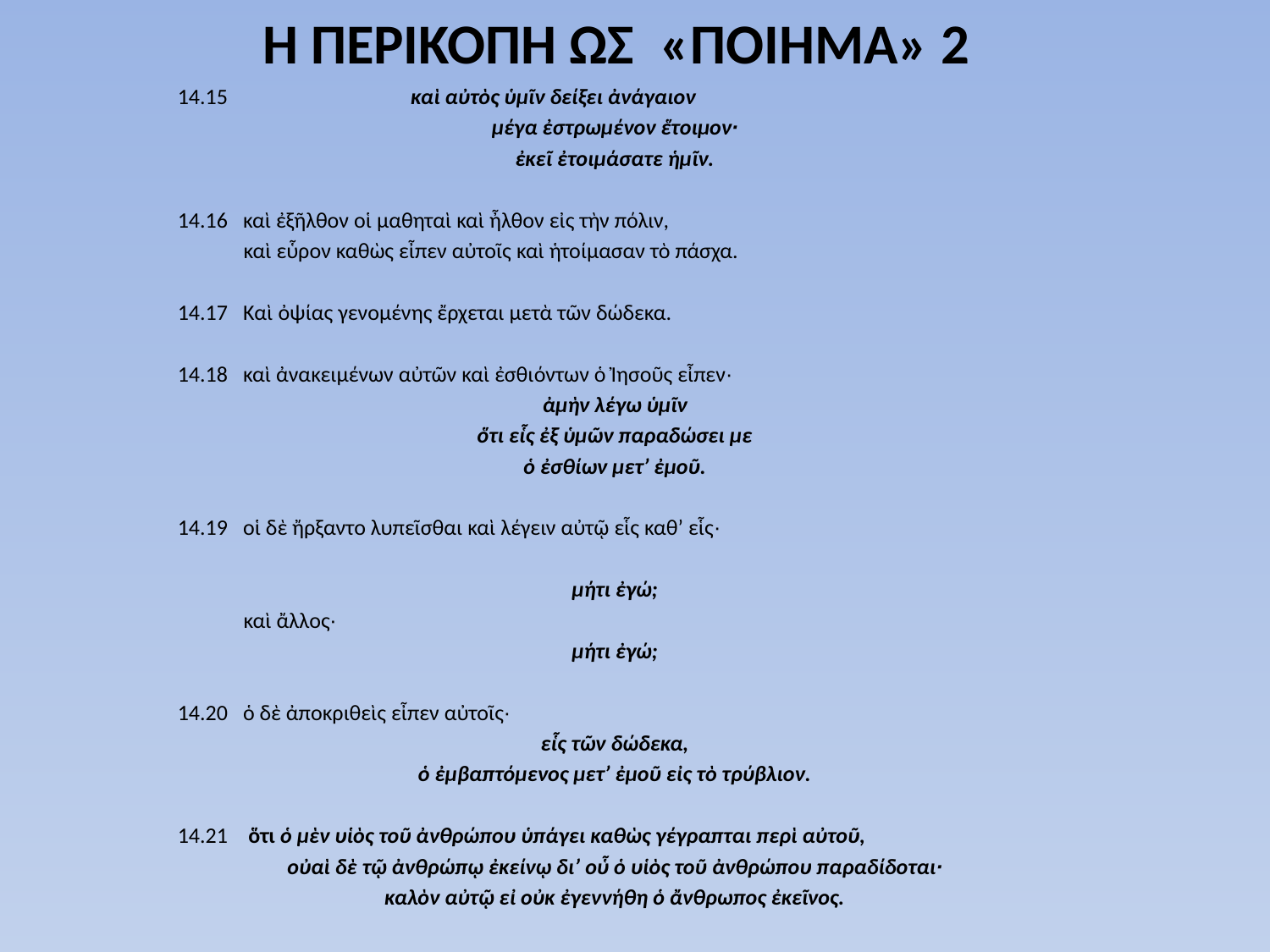

# Η ΠΕΡΙΚΟΠΗ ΩΣ  «ΠΟΙΗΜΑ» 2
14.15                                    καὶ αὐτὸς ὑμῖν δείξει ἀνάγαιον
μέγα ἐστρωμένον ἕτοιμον∙
ἐκεῖ ἐτοιμάσατε ἡμῖν.

14.16   καὶ ἐξῆλθον οἱ μαθηταὶ καὶ ἦλθον εἰς τὴν πόλιν,
             καὶ εὗρον καθὼς εἶπεν αὐτοῖς καὶ ἡτοίμασαν τὸ πάσχα.

14.17   Καὶ ὀψίας γενομένης ἔρχεται μετὰ τῶν δώδεκα.

14.18   καὶ ἀνακειμένων αὐτῶν καὶ ἐσθιόντων ὁ Ἰησοῦς εἶπεν∙
ἀμὴν λέγω ὑμῖν
ὅτι εἷς ἐξ ὑμῶν παραδώσει με
ὁ ἐσθίων μετ’ ἐμοῦ.

14.19   οἱ δὲ ἤρξαντο λυπεῖσθαι καὶ λέγειν αὐτῷ εἷς καθ’ εἷς∙

μήτι ἐγώ;
             καὶ ἄλλος∙
μήτι ἐγώ;

14.20   ὁ δὲ ἀποκριθεὶς εἶπεν αὐτοῖς∙
εἷς τῶν δώδεκα,
ὁ ἐμβαπτόμενος μετ’ ἐμοῦ εἰς τὸ τρύβλιον.

14.21    ὅτι ὁ μὲν υἱὸς τοῦ ἀνθρώπου ὑπάγει καθὼς γέγραπται περὶ αὐτοῦ,
οὐαὶ δὲ τῷ ἀνθρώπῳ ἐκείνῳ δι’ οὗ ὁ υἱὸς τοῦ ἀνθρώπου παραδίδοται∙
καλὸν αὐτῷ εἰ οὐκ ἐγεννήθη ὁ ἄνθρωπος ἐκεῖνος.